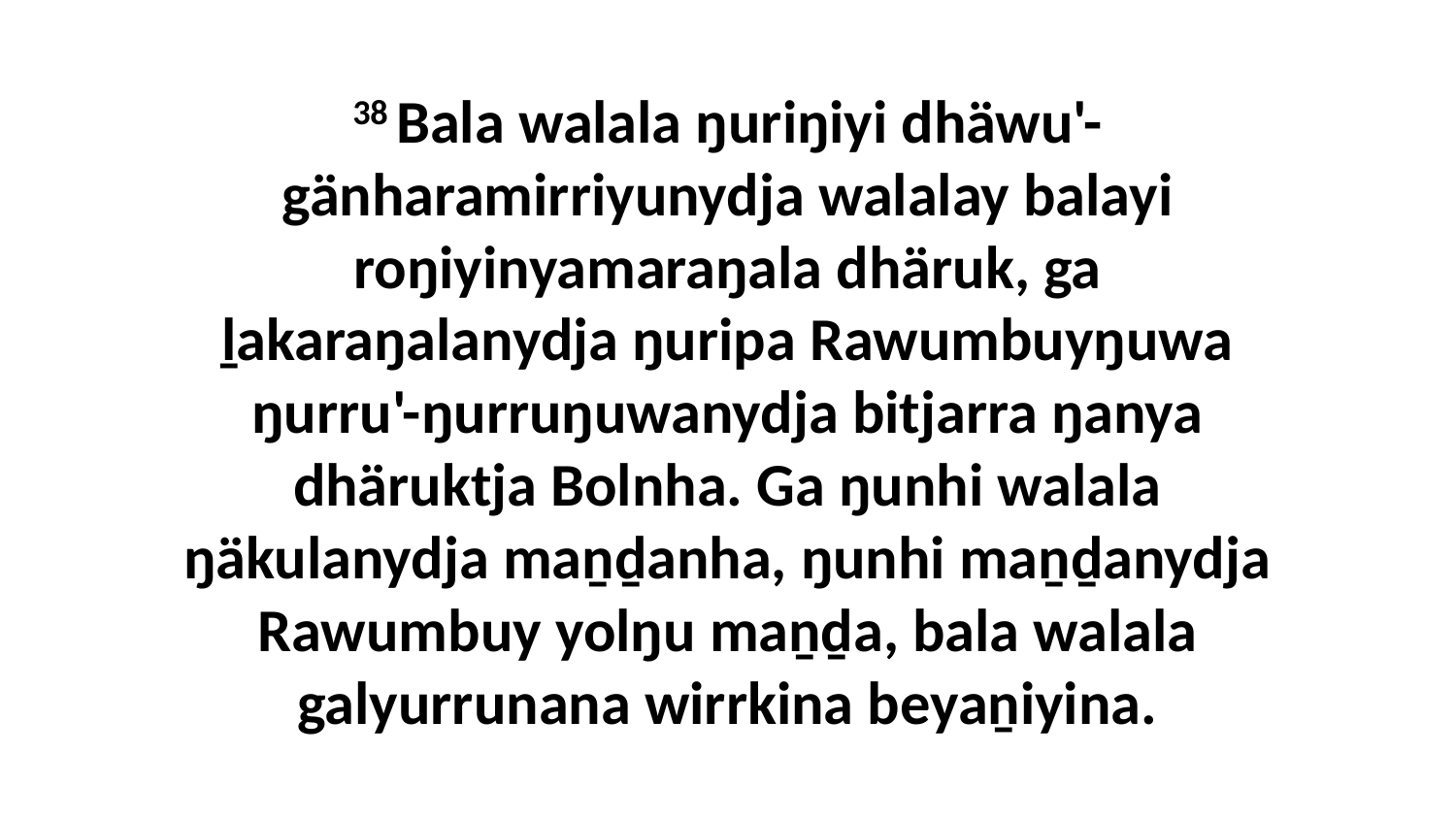

38 Bala walala ŋuriŋiyi dhäwu'-gänharamirriyunydja walalay balayi roŋiyinyamaraŋala dhäruk, ga ḻakaraŋalanydja ŋuripa Rawumbuyŋuwa ŋurru'-ŋurruŋuwanydja bitjarra ŋanya dhäruktja Bolnha. Ga ŋunhi walala ŋäkulanydja maṉḏanha, ŋunhi maṉḏanydja Rawumbuy yolŋu maṉḏa, bala walala galyurrunana wirrkina beyaṉiyina.